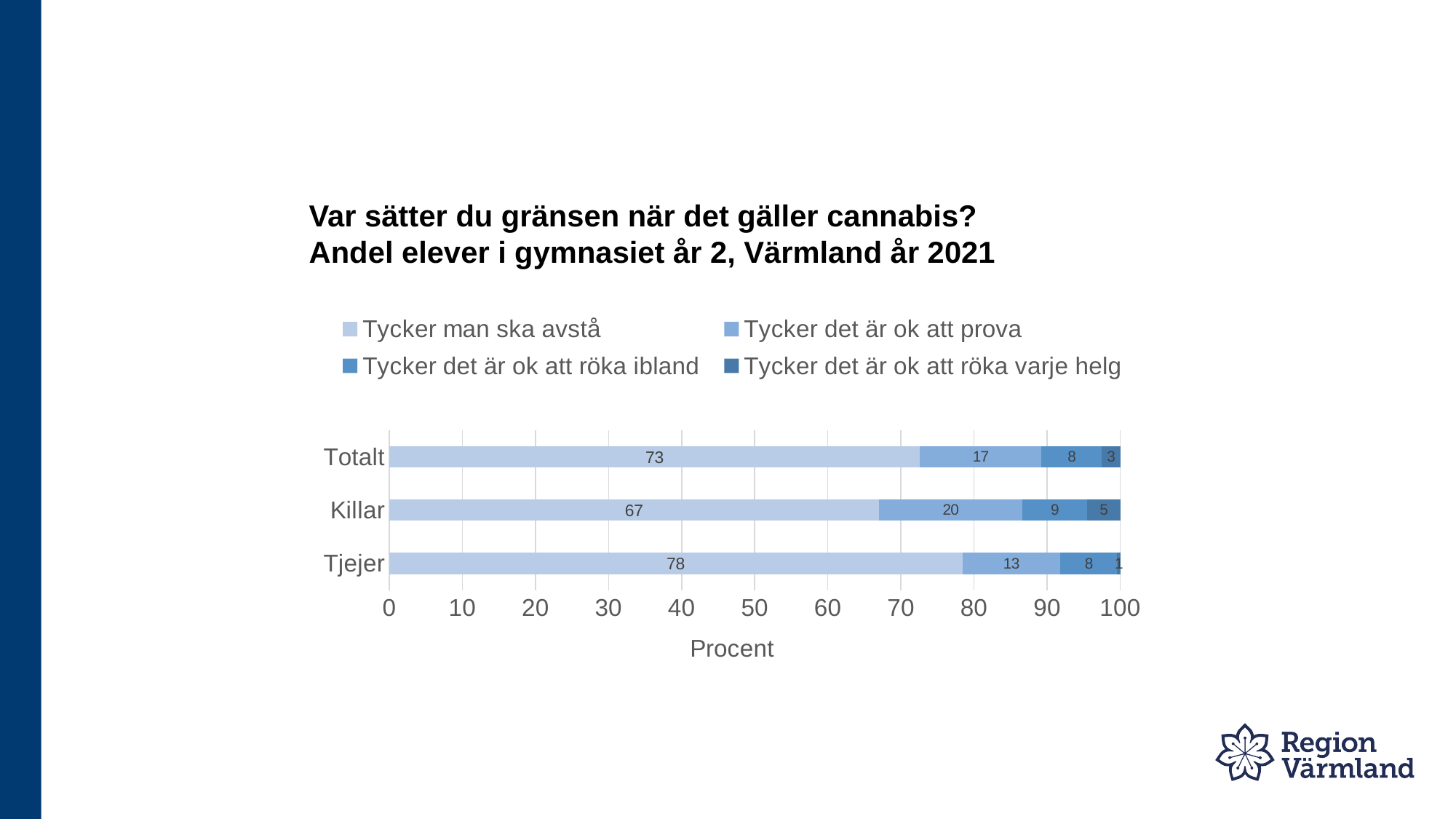

# Var sätter du gränsen när det gäller cannabis? Andel elever i gymnasiet år 2, Värmland år 2021

### Chart

| Category | Tycker man ska avstå | Tycker det är ok att prova | Tycker det är ok att röka ibland | Tycker det är ok att röka varje helg |
|---|---|---|---|---|
| Tjejer | 78.4 | 13.4 | 7.8 | 0.5 |
| Killar | 67.0 | 19.6 | 8.9 | 4.5 |
| Totalt | 72.6 | 16.6 | 8.3 | 2.6 |